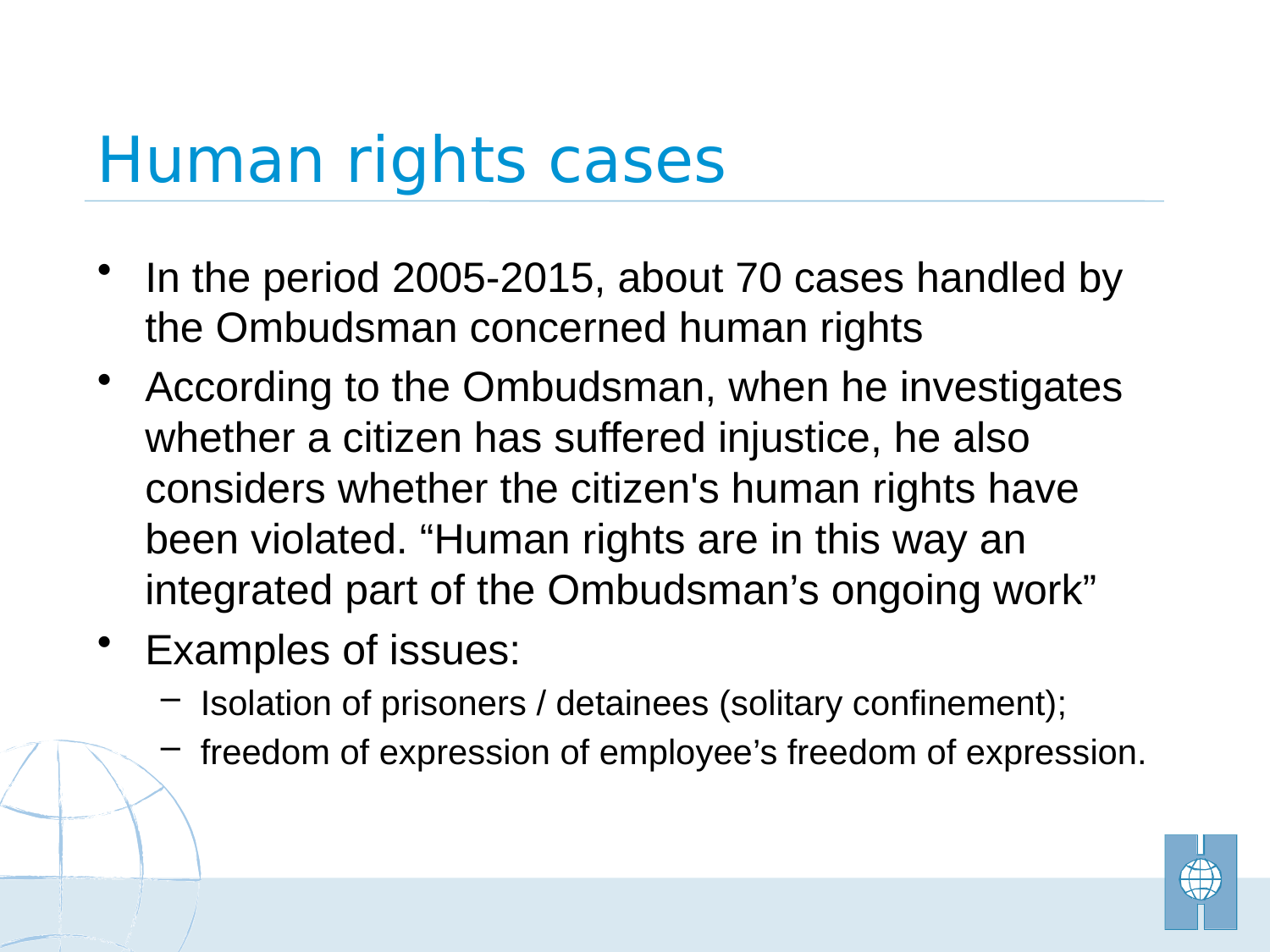

# Human rights cases
In the period 2005-2015, about 70 cases handled by the Ombudsman concerned human rights
According to the Ombudsman, when he investigates whether a citizen has suffered injustice, he also considers whether the citizen's human rights have been violated. “Human rights are in this way an integrated part of the Ombudsman’s ongoing work”
Examples of issues:
Isolation of prisoners / detainees (solitary confinement);
freedom of expression of employee’s freedom of expression.